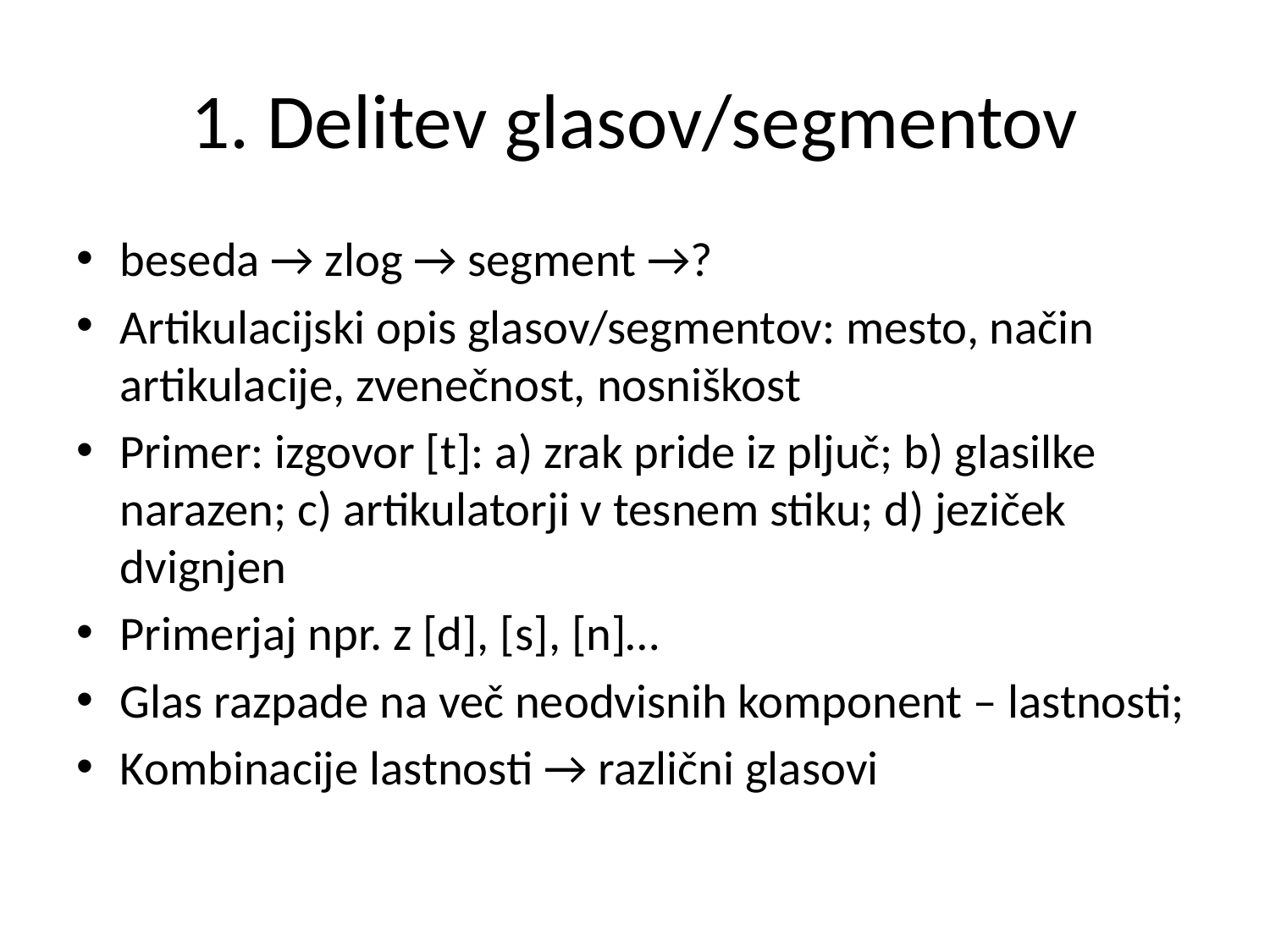

# 1. Delitev glasov/segmentov
beseda → zlog → segment →?
Artikulacijski opis glasov/segmentov: mesto, način artikulacije, zvenečnost, nosniškost
Primer: izgovor [t]: a) zrak pride iz pljuč; b) glasilke narazen; c) artikulatorji v tesnem stiku; d) jeziček dvignjen
Primerjaj npr. z [d], [s], [n]…
Glas razpade na več neodvisnih komponent – lastnosti;
Kombinacije lastnosti → različni glasovi